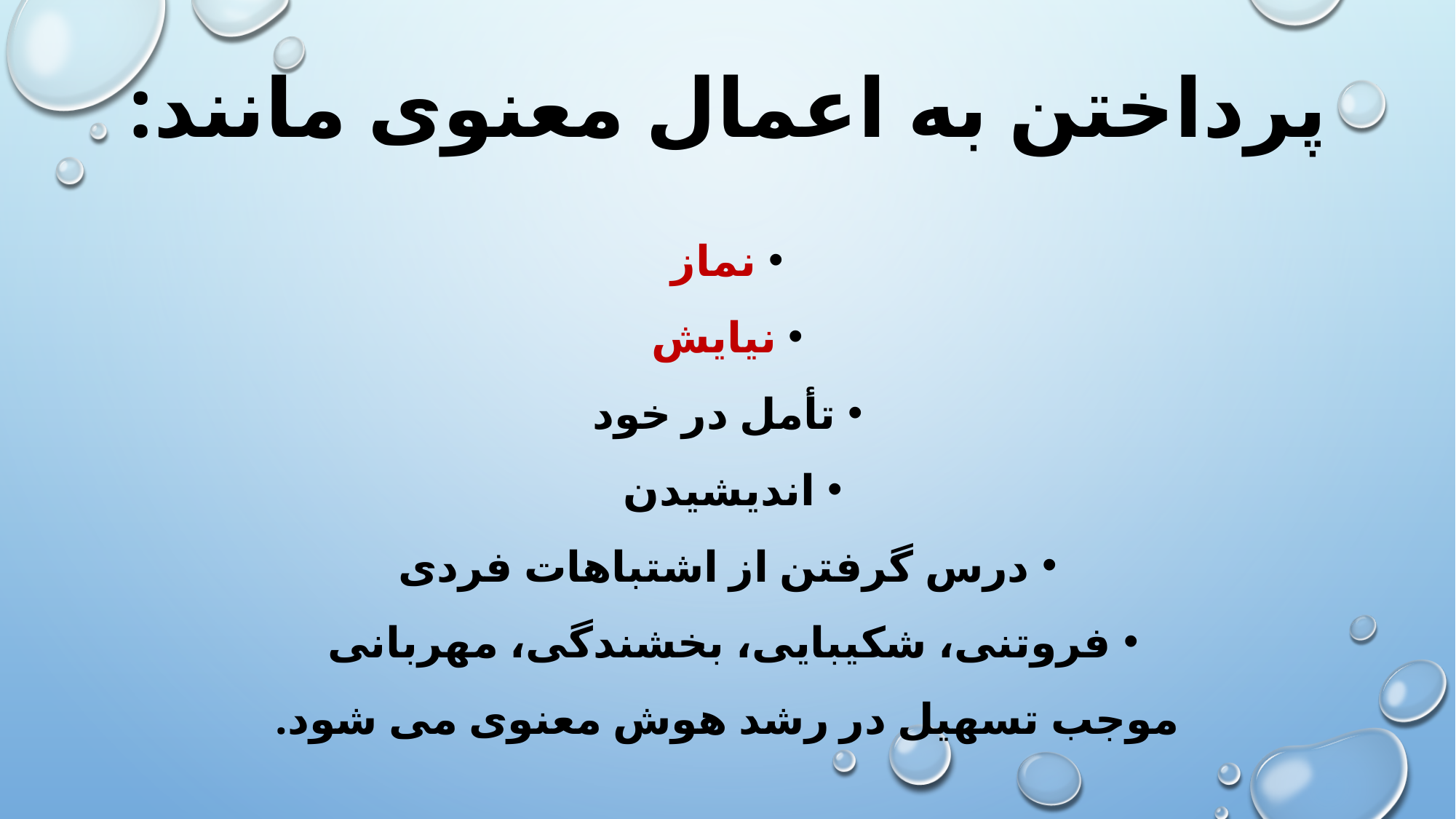

# پرداختن به اعمال معنوی مانند:
نماز
نیایش
تأمل در خود
اندیشیدن
درس گرفتن از اشتباهات فردی
فروتنی، شکیبایی، بخشندگی، مهربانی
 موجب تسهیل در رشد هوش معنوی می شود.